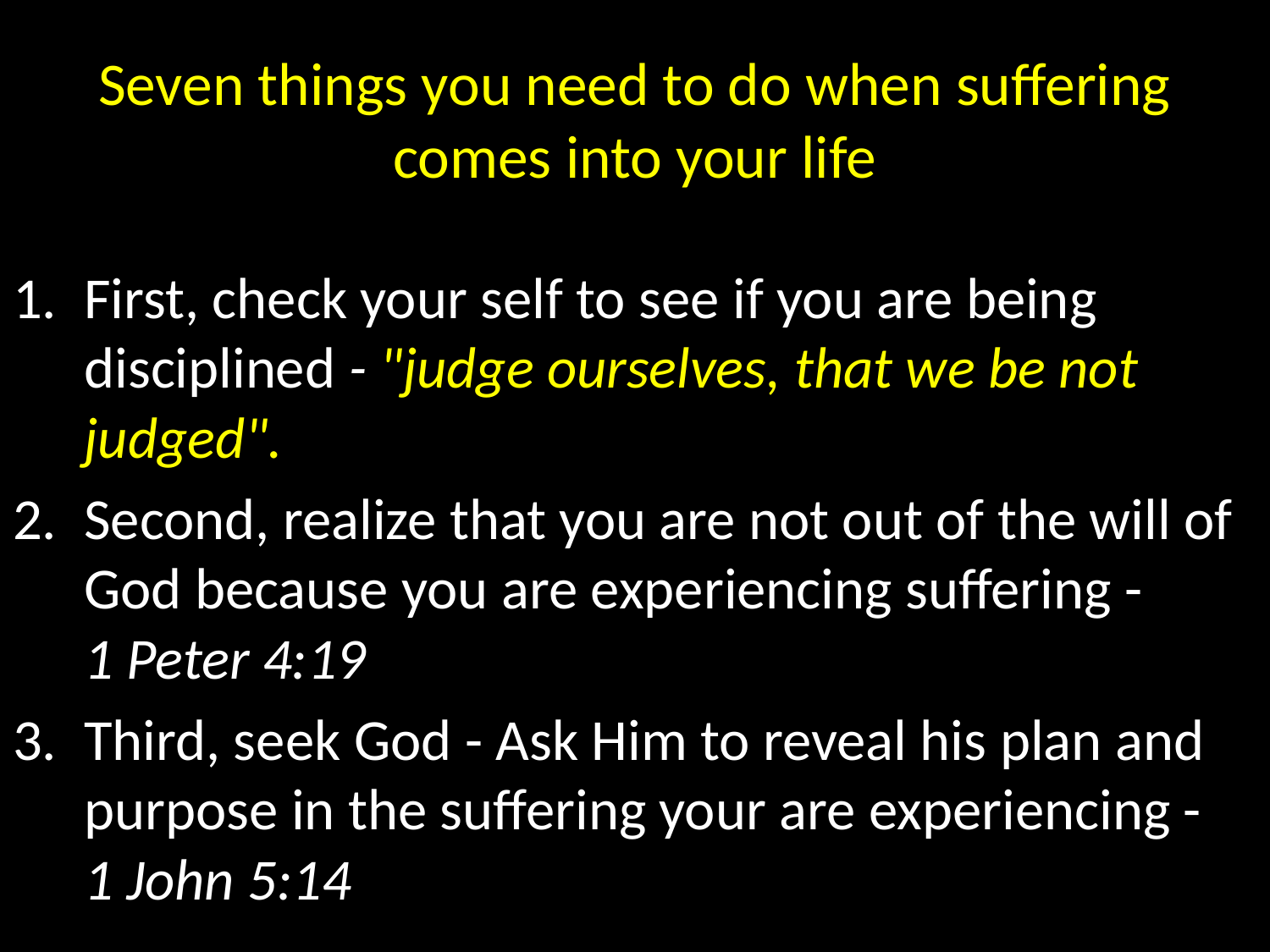

# Seven things you need to do when suffering comes into your life
First, check your self to see if you are being disciplined - "judge ourselves, that we be not judged".
Second, realize that you are not out of the will of God because you are experiencing suffering -        1 Peter 4:19
Third, seek God - Ask Him to reveal his plan and purpose in the suffering your are experiencing -  1 John 5:14